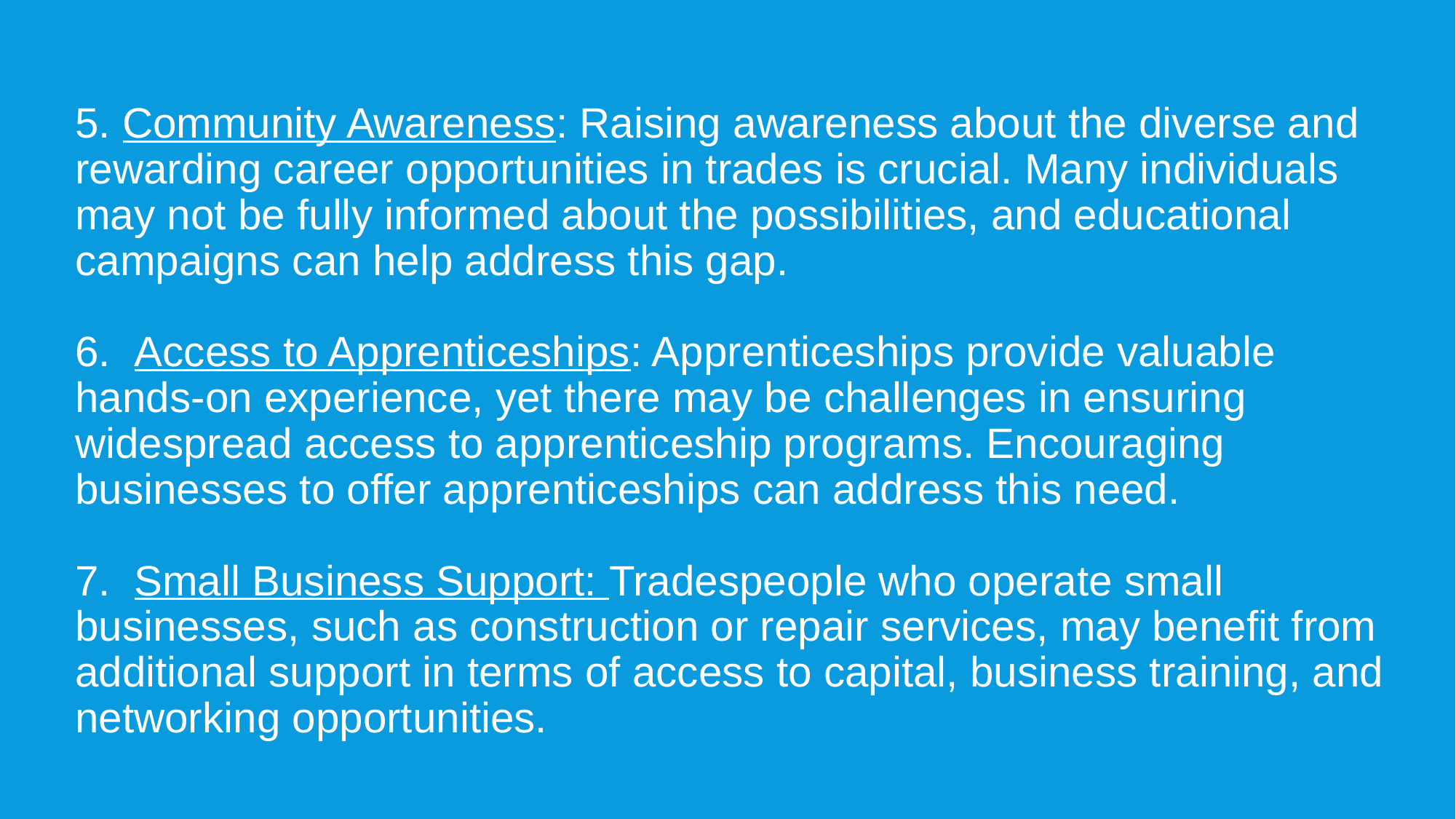

5. Community Awareness: Raising awareness about the diverse and rewarding career opportunities in trades is crucial. Many individuals may not be fully informed about the possibilities, and educational campaigns can help address this gap.
6.  Access to Apprenticeships: Apprenticeships provide valuable hands-on experience, yet there may be challenges in ensuring widespread access to apprenticeship programs. Encouraging businesses to offer apprenticeships can address this need.
7.  Small Business Support: Tradespeople who operate small businesses, such as construction or repair services, may benefit from additional support in terms of access to capital, business training, and networking opportunities.